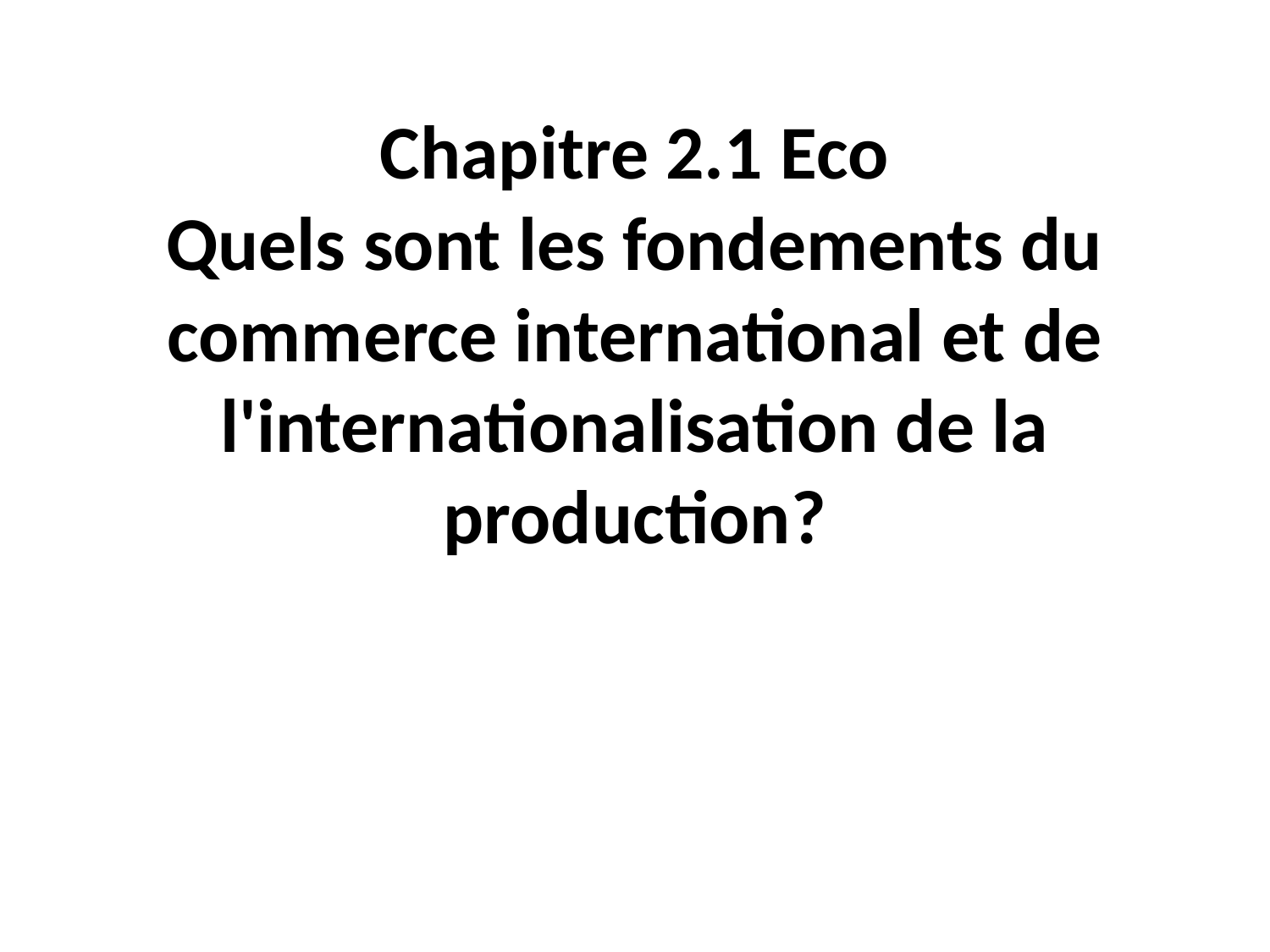

# Chapitre 2.1 Eco Quels sont les fondements du commerce international et de l'internationalisation de la production?